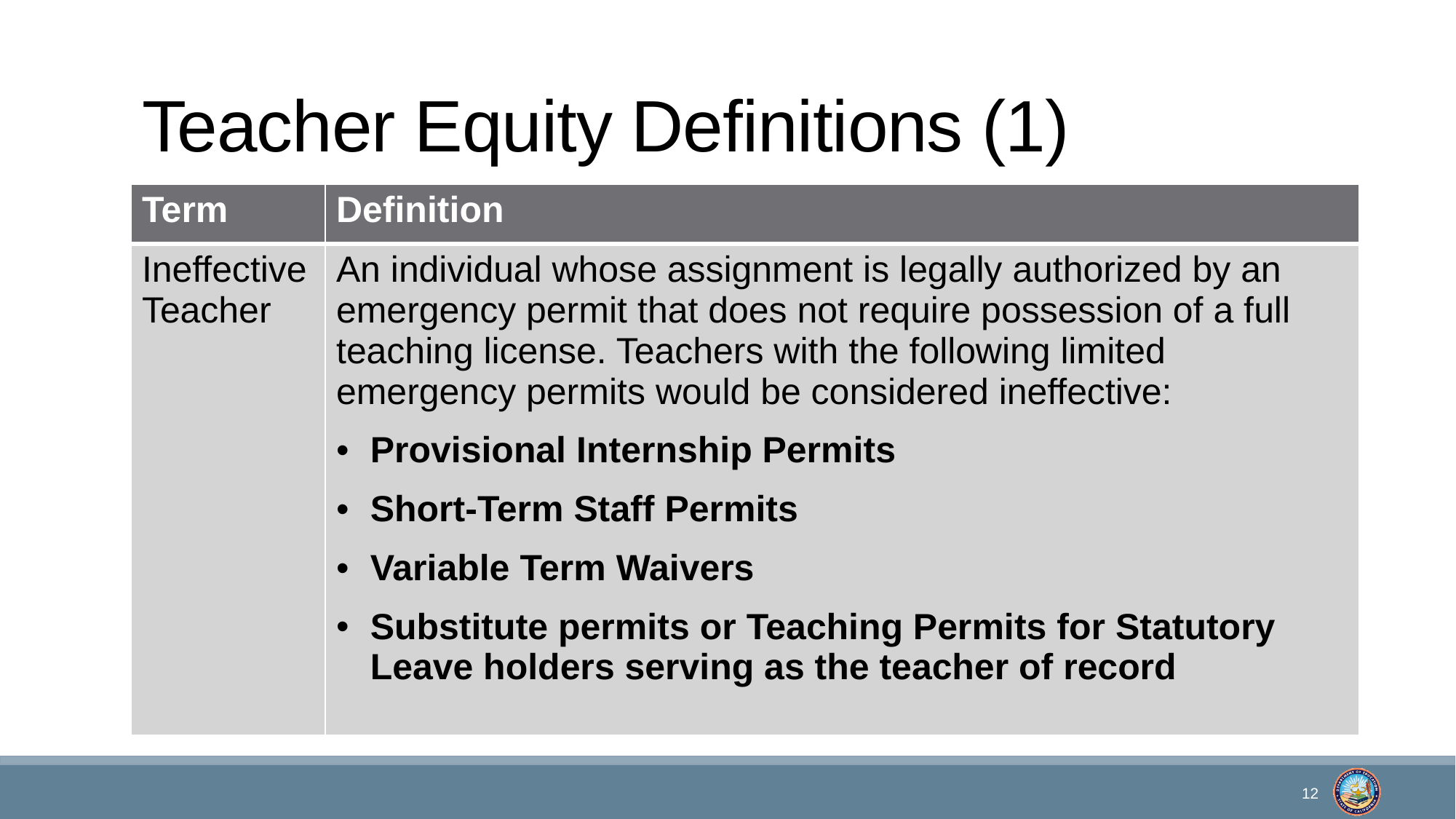

# Teacher Equity Definitions (1)
| Term | Definition |
| --- | --- |
| Ineffective Teacher | An individual whose assignment is legally authorized by an emergency permit that does not require possession of a full teaching license. Teachers with the following limited emergency permits would be considered ineffective: Provisional Internship Permits Short-Term Staff Permits Variable Term Waivers Substitute permits or Teaching Permits for Statutory Leave holders serving as the teacher of record |
12